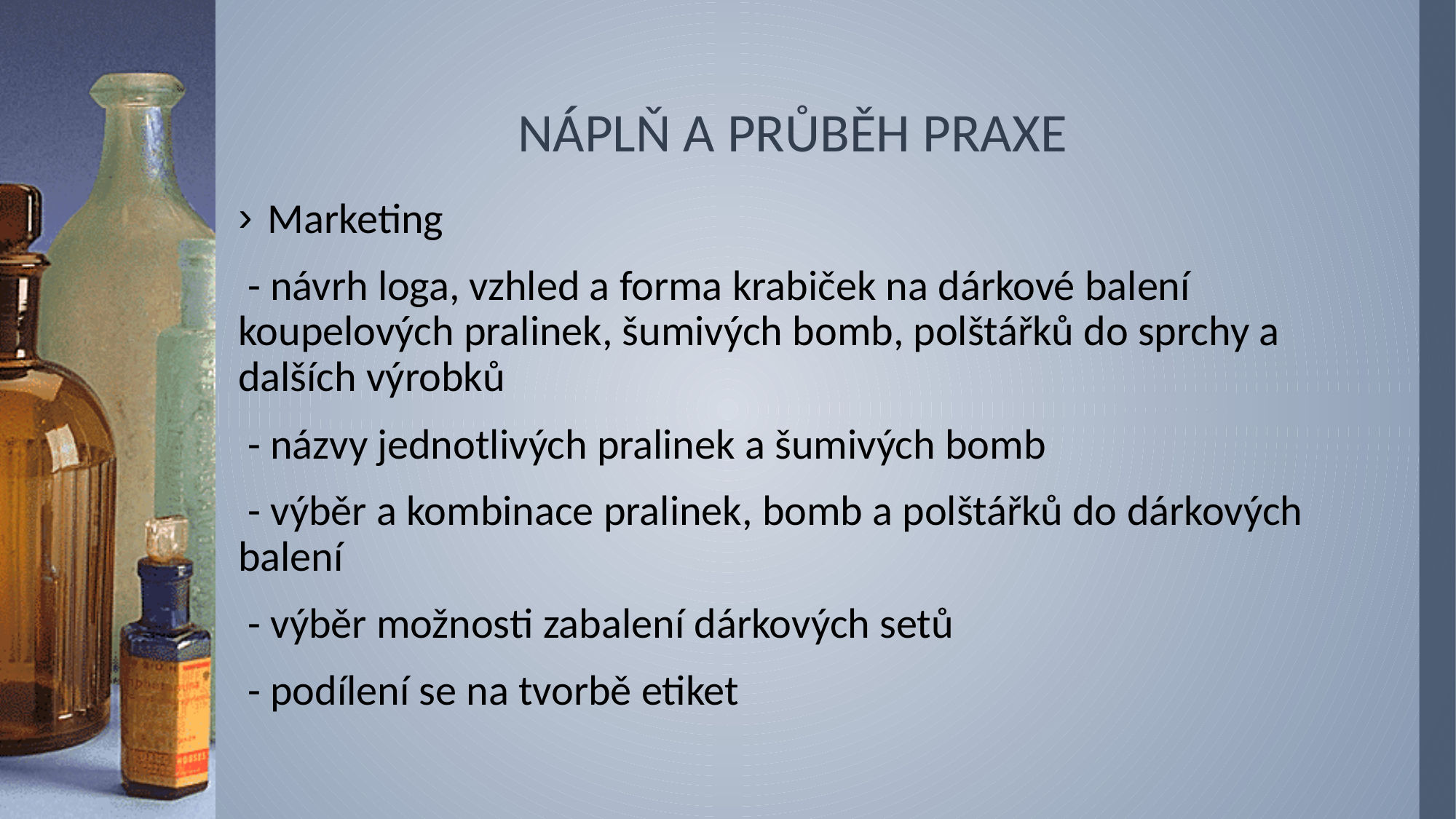

# NÁPLŇ A PRŮBĚH PRAXE
Marketing
 - návrh loga, vzhled a forma krabiček na dárkové balení      koupelových pralinek, šumivých bomb, polštářků do sprchy a   dalších výrobků
 - názvy jednotlivých pralinek a šumivých bomb
 - výběr a kombinace pralinek, bomb a polštářků do dárkových    balení
 - výběr možnosti zabalení dárkových setů
 - podílení se na tvorbě etiket